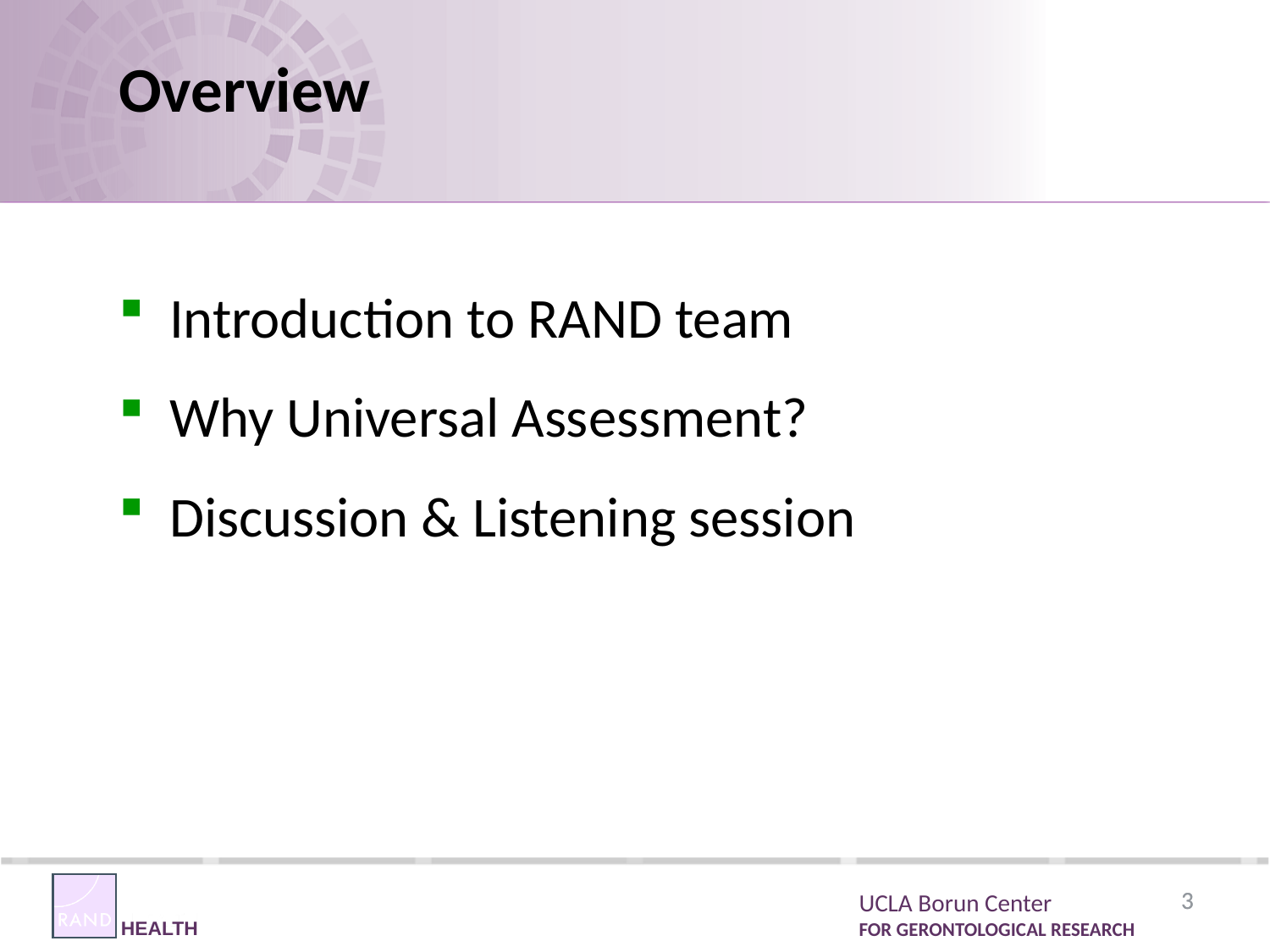

# Overview
Introduction to RAND team
Why Universal Assessment?
Discussion & Listening session

3